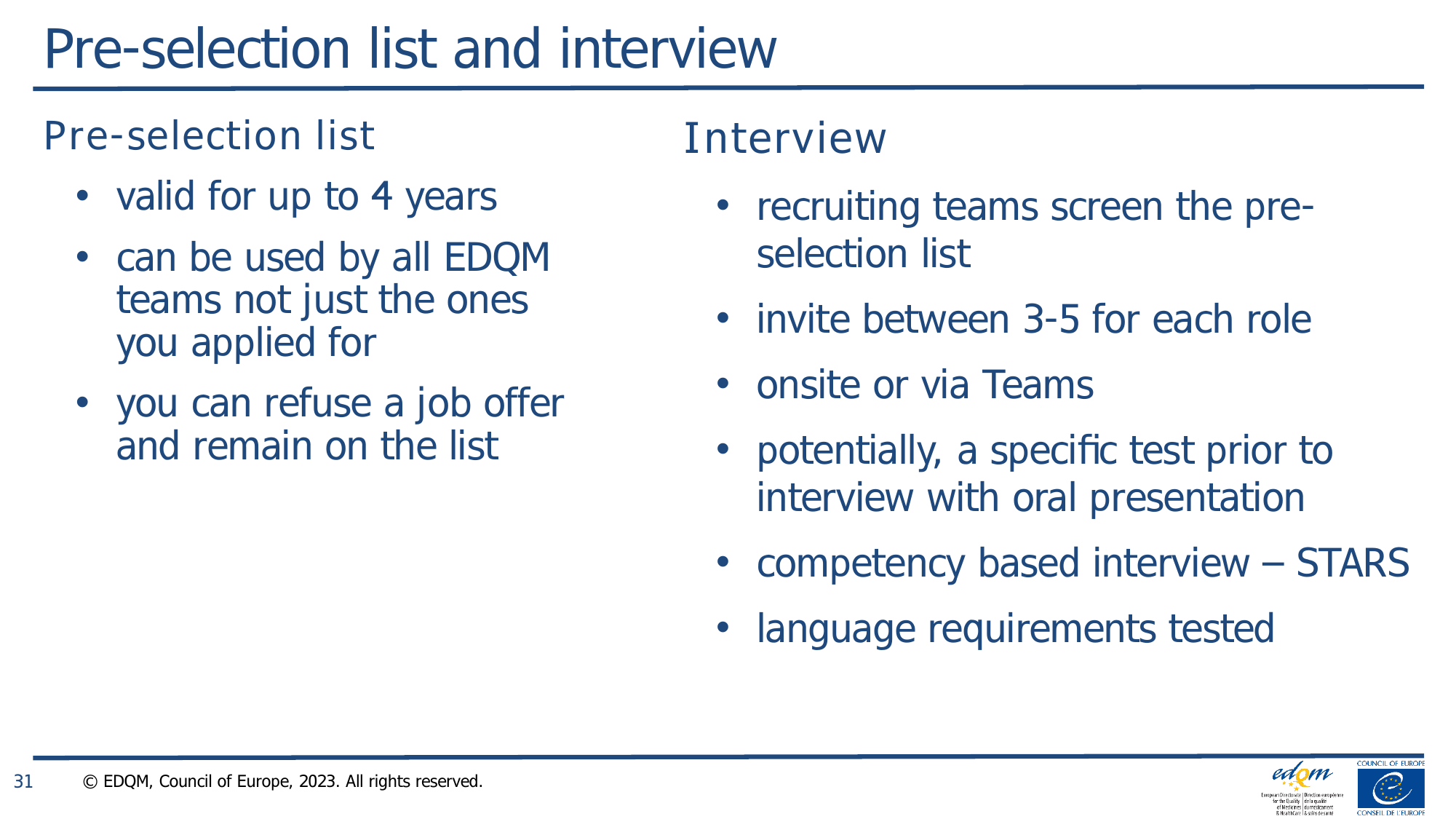

# Pre-selection list and interview
Pre-selection list
valid for up to 4 years
can be used by all EDQM teams not just the ones you applied for
you can refuse a job offer and remain on the list
Interview
recruiting teams screen the pre-selection list
invite between 3-5 for each role
onsite or via Teams
potentially, a specific test prior to interview with oral presentation
competency based interview – STARS
language requirements tested